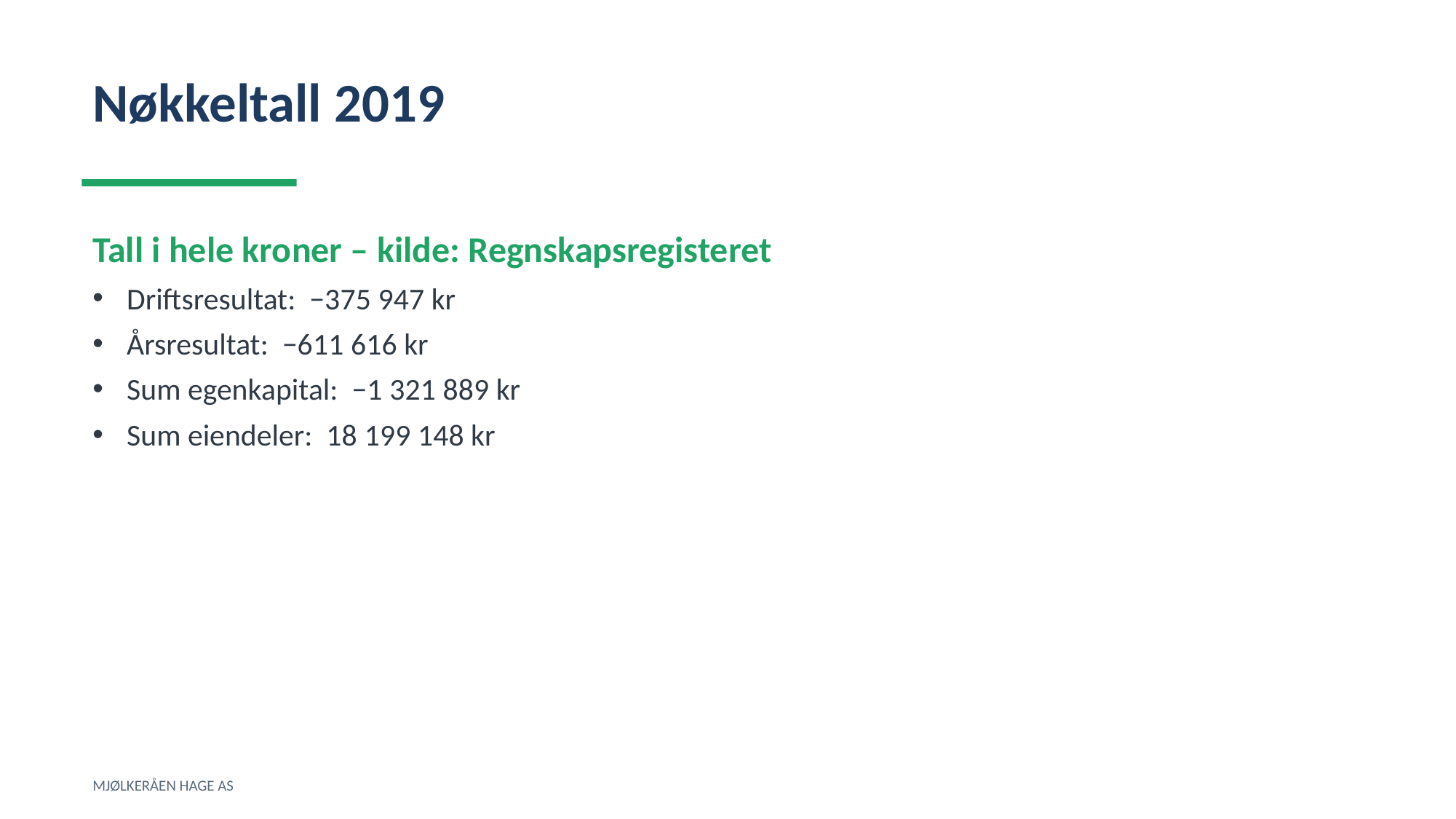

Nøkkeltall 2019

Tall i hele kroner – kilde: Regnskapsregisteret
Driftsresultat:  −375 947 kr
Årsresultat:  −611 616 kr
Sum egenkapital:  −1 321 889 kr
Sum eiendeler:  18 199 148 kr
MJØLKERÅEN HAGE AS